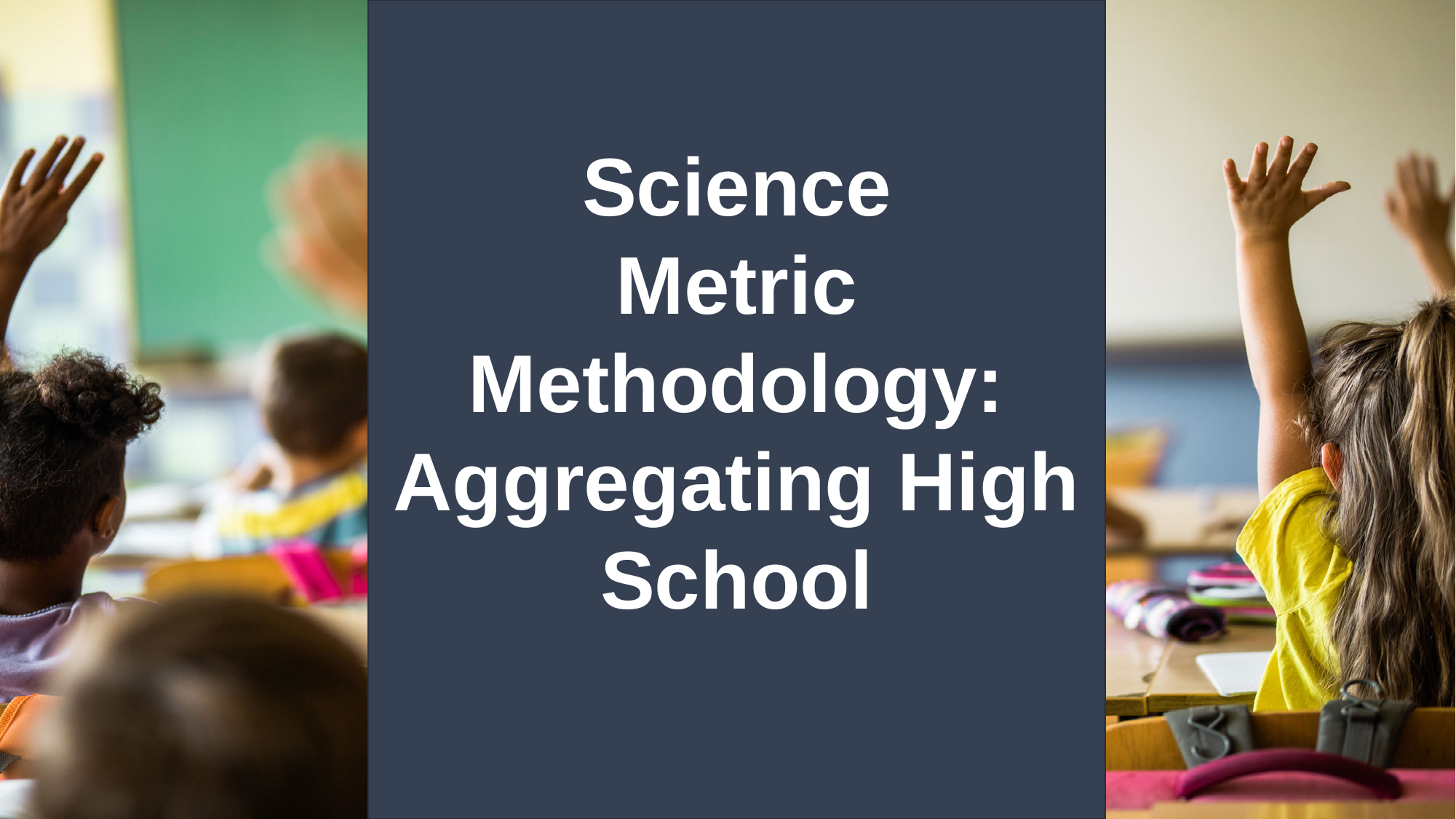

# Science Metric Methodology: Aggregating High School